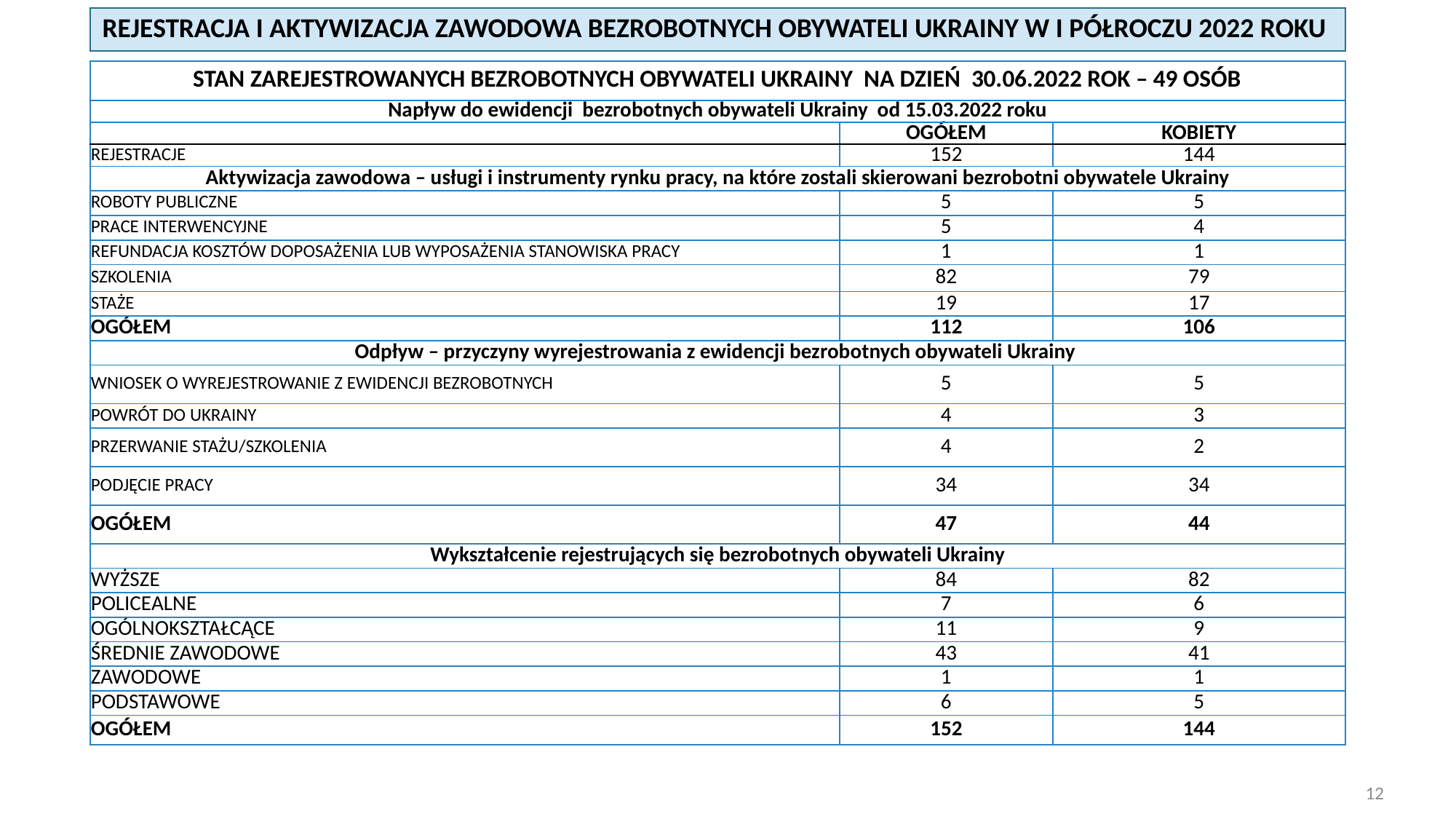

REJESTRACJA I AKTYWIZACJA ZAWODOWA BEZROBOTNYCH OBYWATELI UKRAINY W I PÓŁROCZU 2022 ROKU
| STAN ZAREJESTROWANYCH BEZROBOTNYCH OBYWATELI UKRAINY NA DZIEŃ 30.06.2022 ROK – 49 OSÓB |  |  |
| --- | --- | --- |
| Napływ do ewidencji bezrobotnych obywateli Ukrainy od 15.03.2022 roku |  |  |
|  | OGÓŁEM | KOBIETY |
| REJESTRACJE | 152 | 144 |
| Aktywizacja zawodowa – usługi i instrumenty rynku pracy, na które zostali skierowani bezrobotni obywatele Ukrainy |  |  |
| ROBOTY PUBLICZNE | 5 | 5 |
| PRACE INTERWENCYJNE | 5 | 4 |
| REFUNDACJA KOSZTÓW DOPOSAŻENIA LUB WYPOSAŻENIA STANOWISKA PRACY | 1 | 1 |
| SZKOLENIA | 82 | 79 |
| STAŻE | 19 | 17 |
| OGÓŁEM | 112 | 106 |
| Odpływ – przyczyny wyrejestrowania z ewidencji bezrobotnych obywateli Ukrainy |  |  |
| WNIOSEK O WYREJESTROWANIE Z EWIDENCJI BEZROBOTNYCH | 5 | 5 |
| POWRÓT DO UKRAINY | 4 | 3 |
| PRZERWANIE STAŻU/SZKOLENIA | 4 | 2 |
| PODJĘCIE PRACY | 34 | 34 |
| OGÓŁEM | 47 | 44 |
| Wykształcenie rejestrujących się bezrobotnych obywateli Ukrainy |  |  |
| WYŻSZE | 84 | 82 |
| POLICEALNE | 7 | 6 |
| OGÓLNOKSZTAŁCĄCE | 11 | 9 |
| ŚREDNIE ZAWODOWE | 43 | 41 |
| ZAWODOWE | 1 | 1 |
| PODSTAWOWE | 6 | 5 |
| OGÓŁEM | 152 | 144 |
12